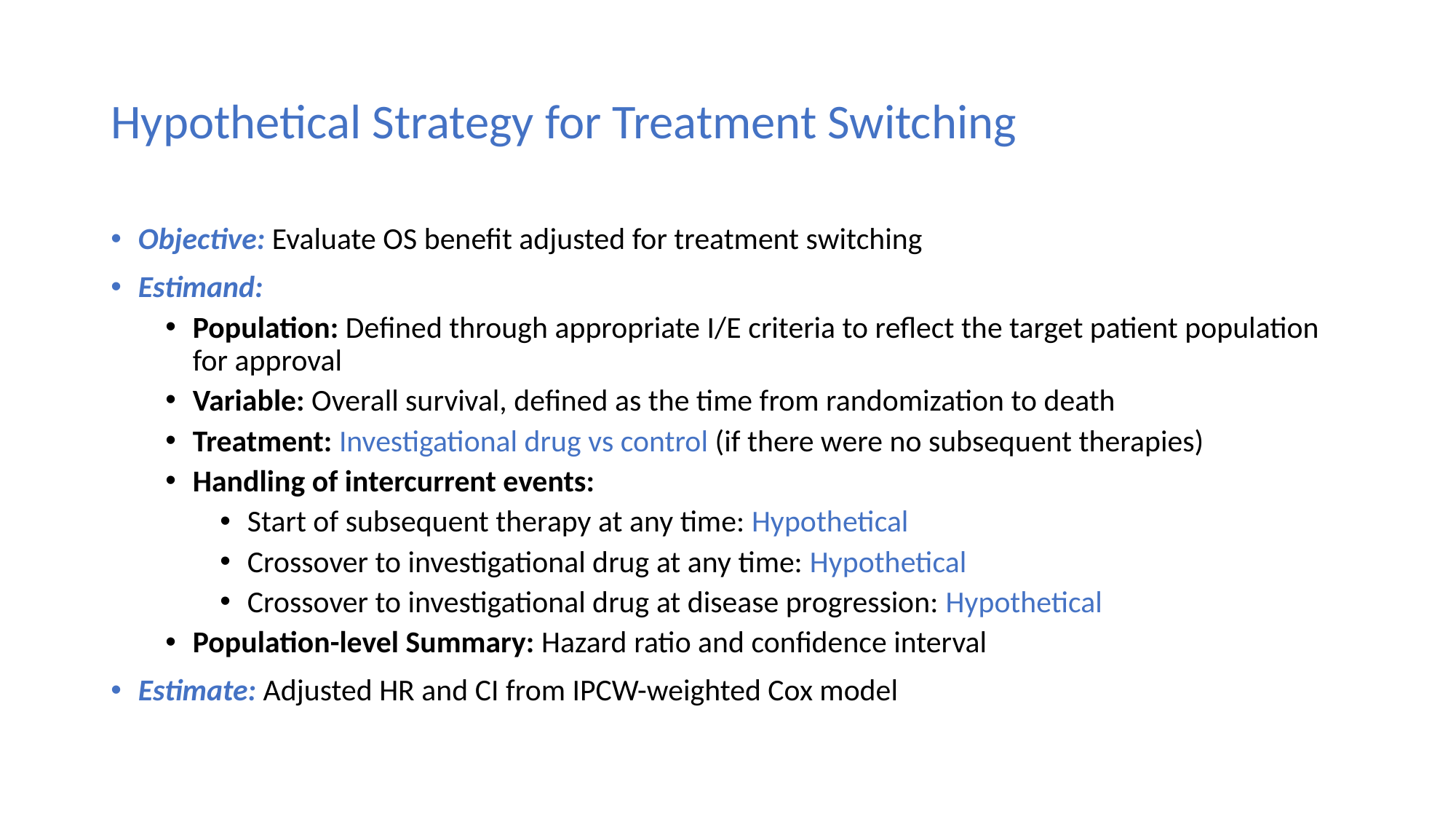

# Hypothetical Strategy for Treatment Switching
Objective: Evaluate OS benefit adjusted for treatment switching
Estimand:
Population: Defined through appropriate I/E criteria to reflect the target patient population for approval
Variable: Overall survival, defined as the time from randomization to death
Treatment: Investigational drug vs control (if there were no subsequent therapies)
Handling of intercurrent events:
Start of subsequent therapy at any time: Hypothetical
Crossover to investigational drug at any time: Hypothetical
Crossover to investigational drug at disease progression: Hypothetical
Population-level Summary: Hazard ratio and confidence interval
Estimate: Adjusted HR and CI from IPCW-weighted Cox model